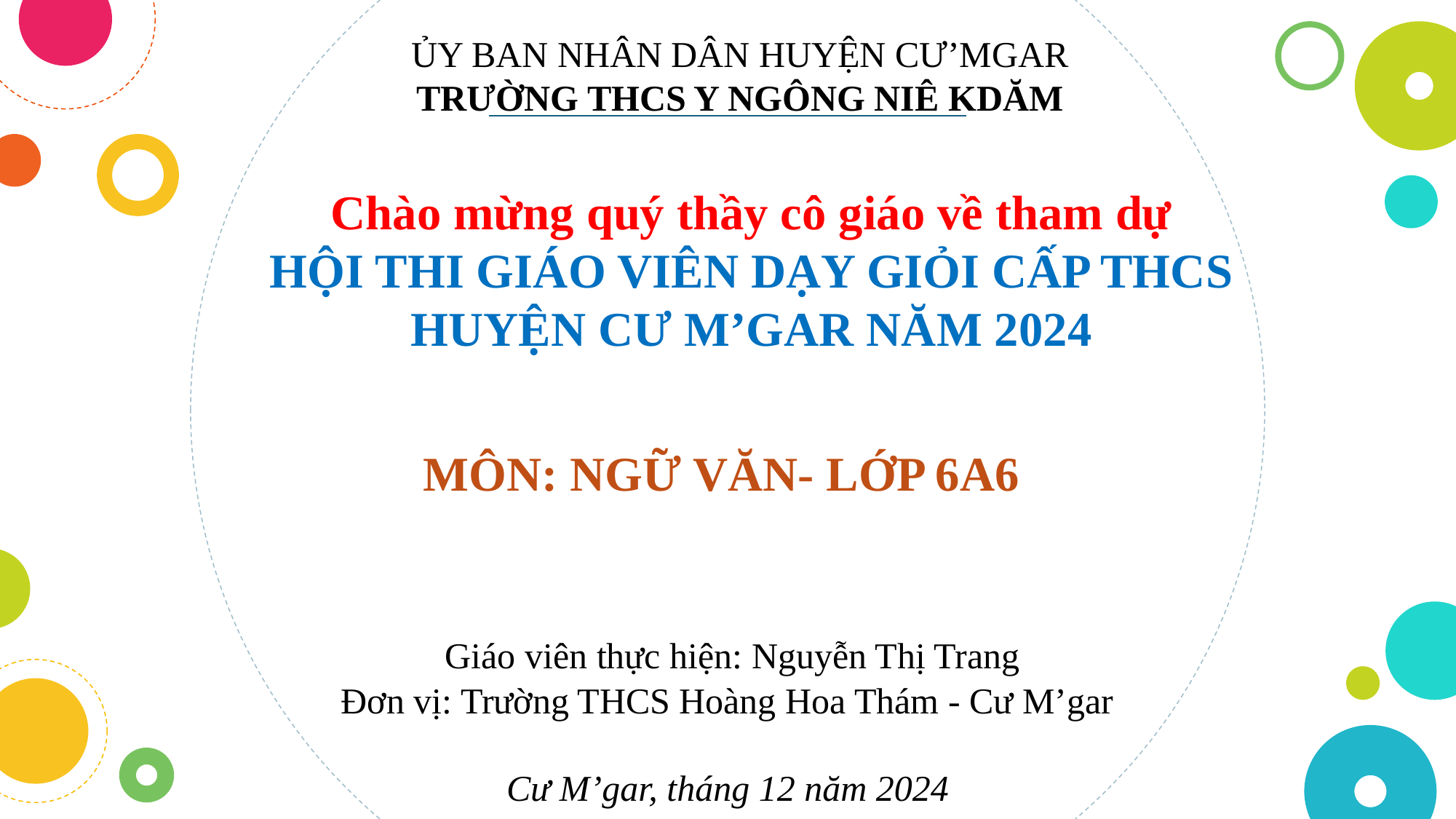

ỦY BAN NHÂN DÂN HUYỆN CƯ’MGAR
TRƯỜNG THCS Y NGÔNG NIÊ KDĂM

Chào mừng quý thầy cô giáo về tham dự
HỘI THI GIÁO VIÊN DẠY GIỎI CẤP THCS
HUYỆN CƯ M’GAR NĂM 2024

MÔN: NGỮ VĂN- LỚP 6A6

 Giáo viên thực hiện: Nguyễn Thị Trang
Đơn vị: Trường THCS Hoàng Hoa Thám - Cư M’gar

Cư M’gar, tháng 12 năm 2024